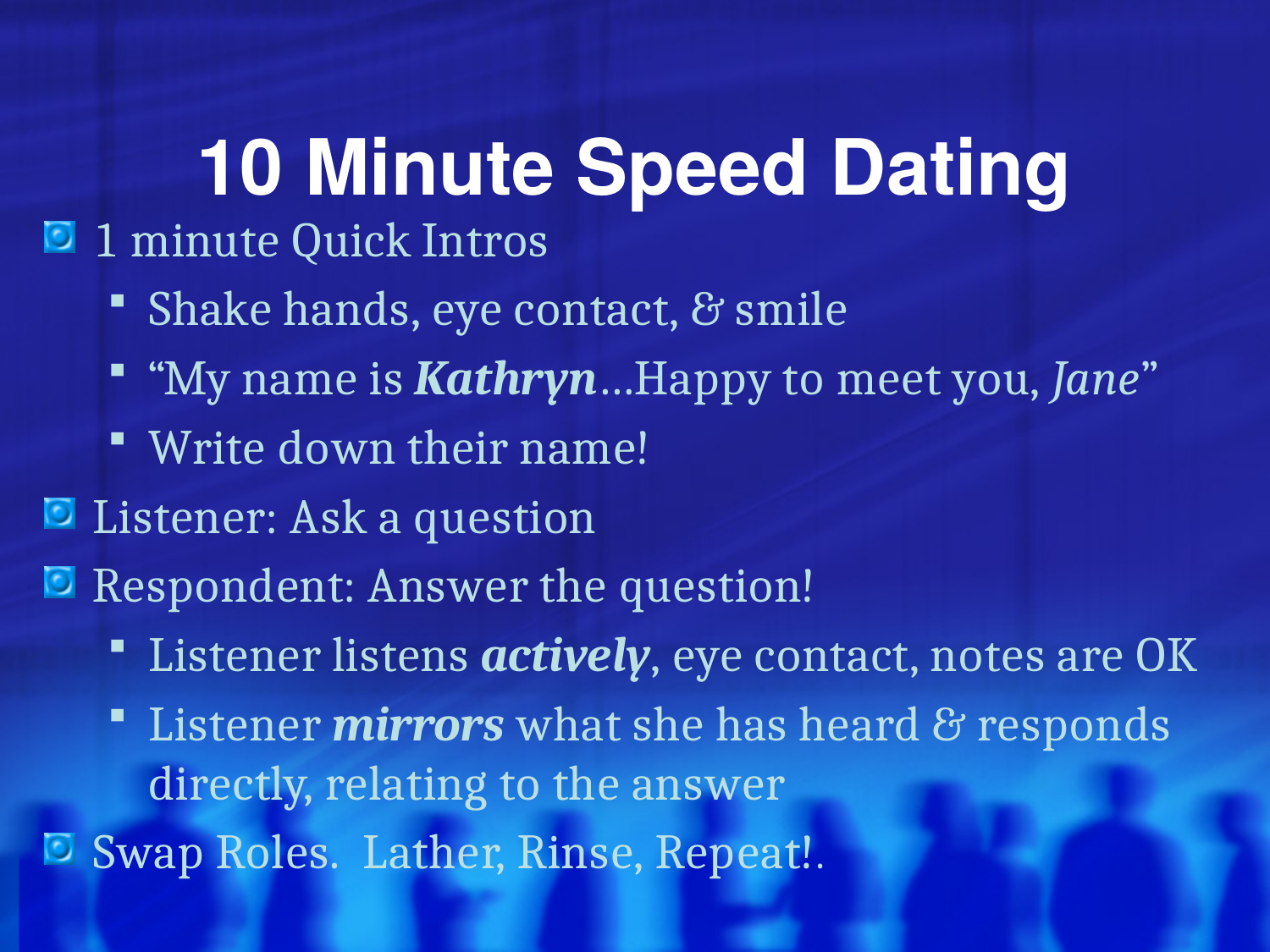

1 minute Quick Intros
Shake hands, eye contact, & smile
“My name is Kathryn…Happy to meet you, Jane”
Write down their name!
Listener: Ask a question
Respondent: Answer the question!
Listener listens actively, eye contact, notes are OK
Listener mirrors what she has heard & responds directly, relating to the answer
Swap Roles.  Lather, Rinse, Repeat!.
# 10 Minute Speed Dating